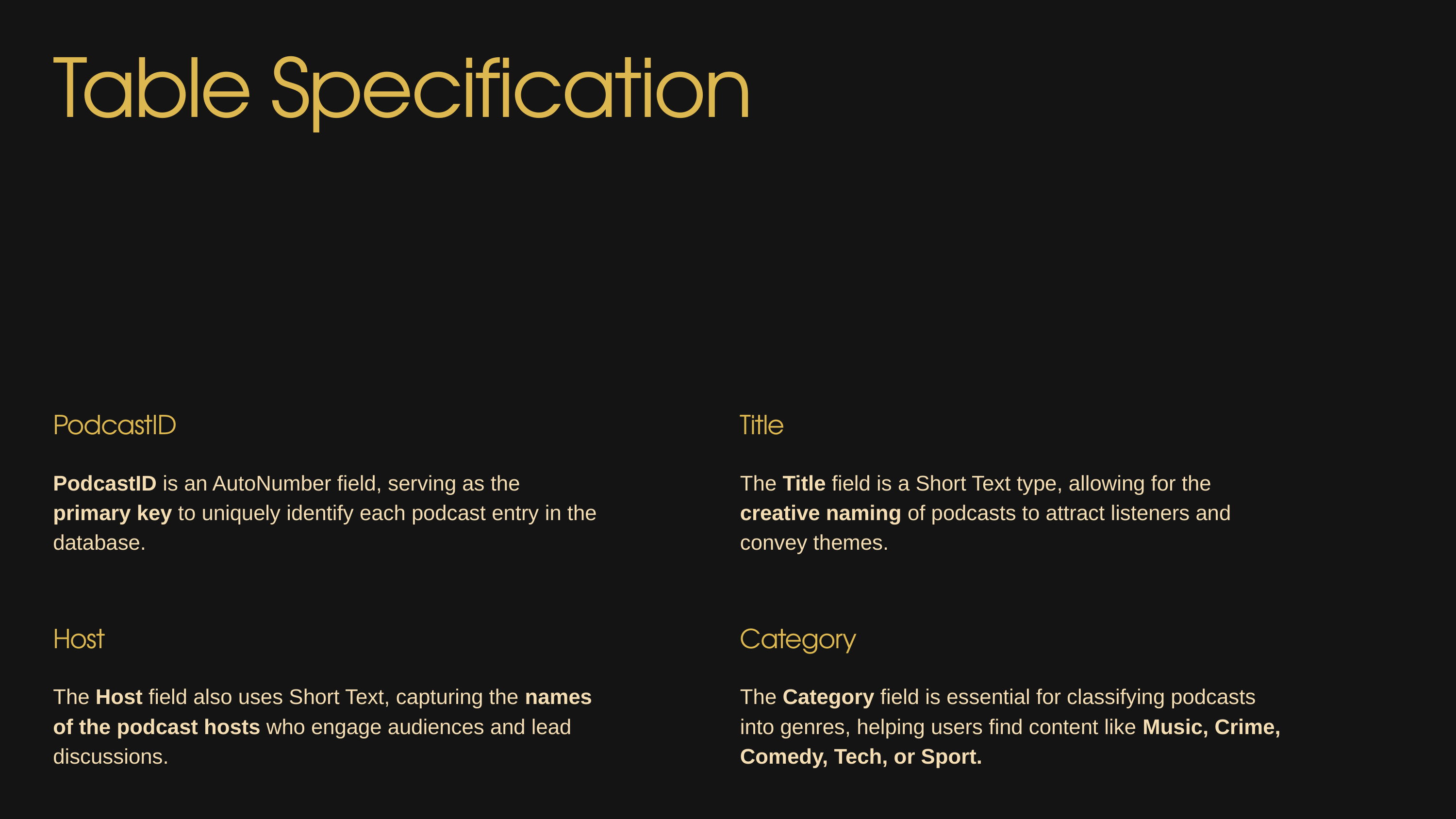

Table Specification
PodcastID
PodcastID is an AutoNumber field, serving as the primary key to uniquely identify each podcast entry in the database.
Title
The Title field is a Short Text type, allowing for the creative naming of podcasts to attract listeners and convey themes.
Category
The Category field is essential for classifying podcasts into genres, helping users find content like Music, Crime, Comedy, Tech, or Sport.
Host
The Host field also uses Short Text, capturing the names of the podcast hosts who engage audiences and lead discussions.